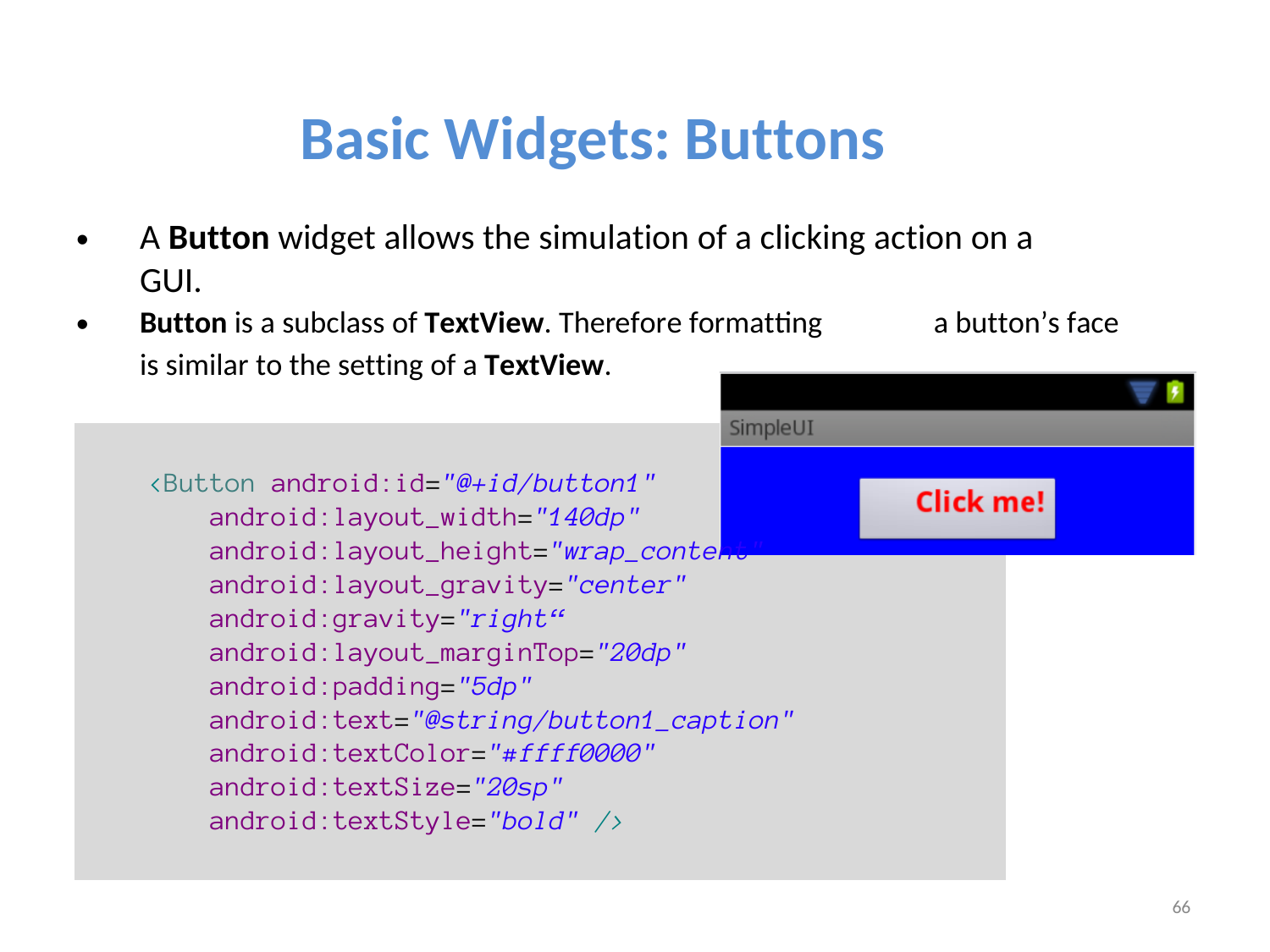

Basic Widgets: Buttons
A Button widget allows the simulation of a clicking action on a GUI.
•
•
Button is a subclass of TextView. Therefore formatting
is similar to the setting of a TextView.
a button’s face

<Button android:id="@+id/button1" android:layout_width="140dp" android:layout_height="wrap_content" android:layout_gravity="center" android:gravity="right“ android:layout_marginTop="20dp" android:padding="5dp" android:text="@string/button1_caption" android:textColor="#ffff0000" android:textSize="20sp" android:textStyle="bold" />
66